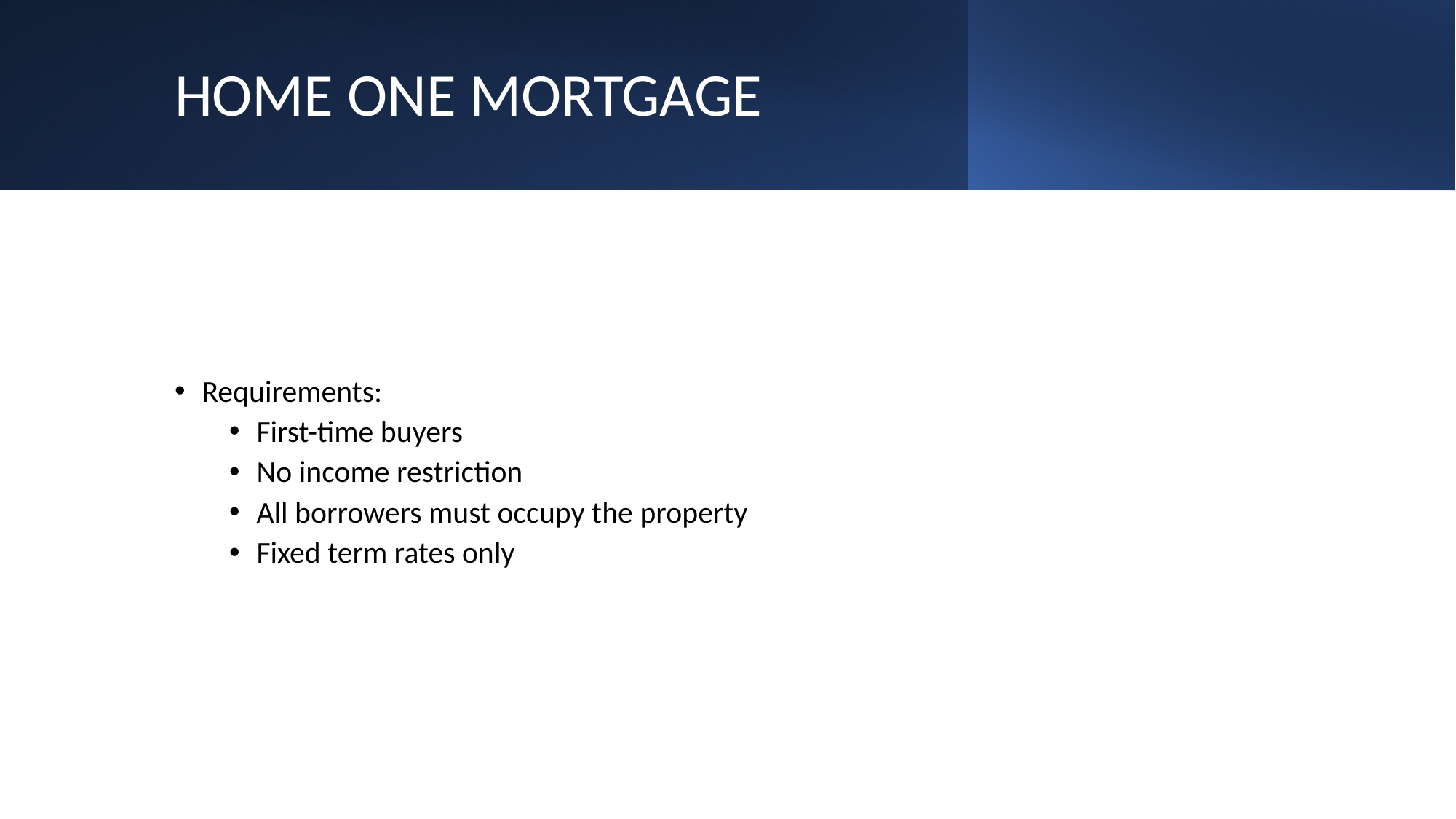

# HOME ONE MORTGAGE
Requirements:
First-time buyers
No income restriction
All borrowers must occupy the property
Fixed term rates only